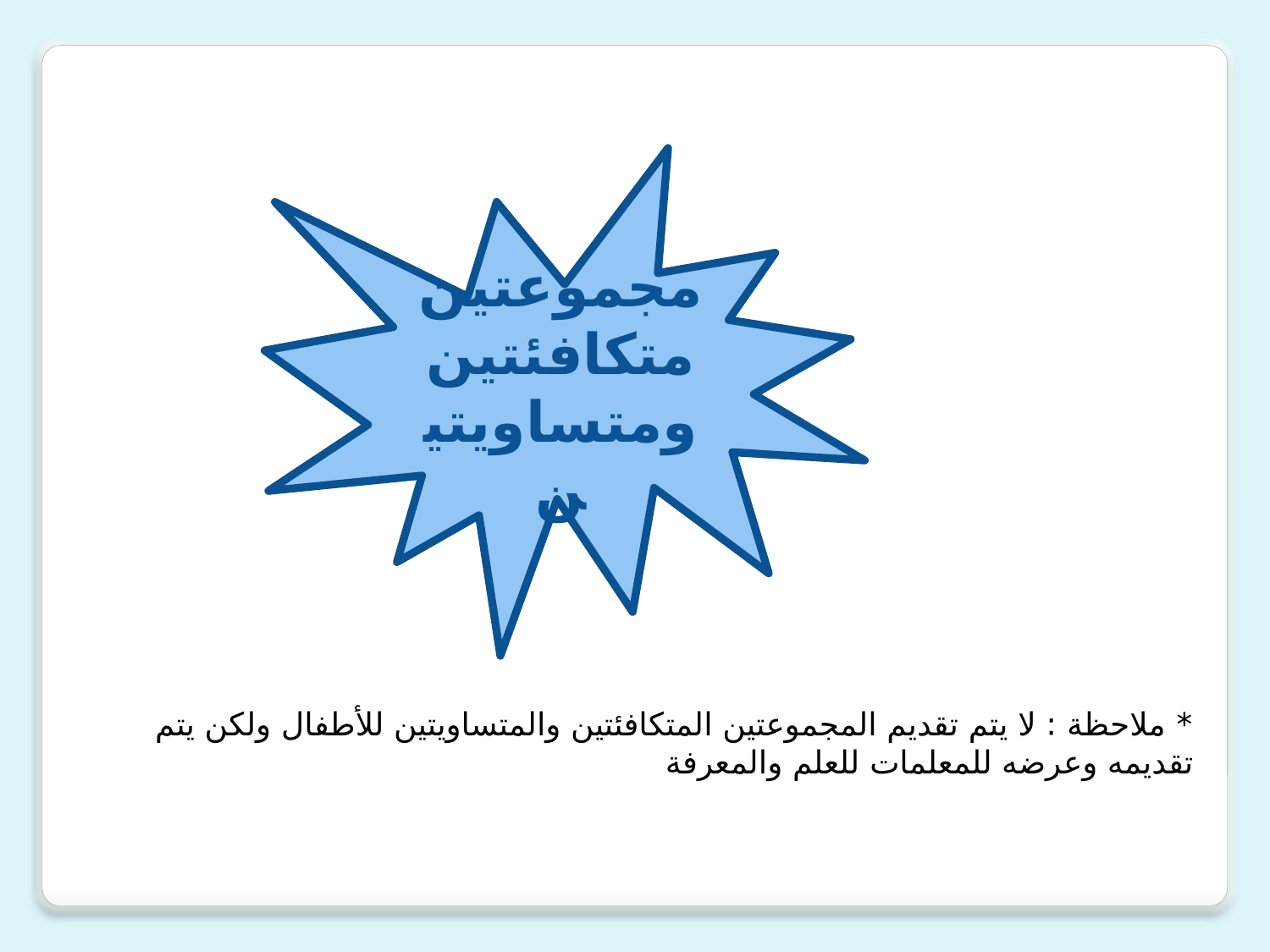

مجموعتين متكافئتين ومتساويتين
* ملاحظة : لا يتم تقديم المجموعتين المتكافئتين والمتساويتين للأطفال ولكن يتم  تقديمه وعرضه للمعلمات للعلم والمعرفة